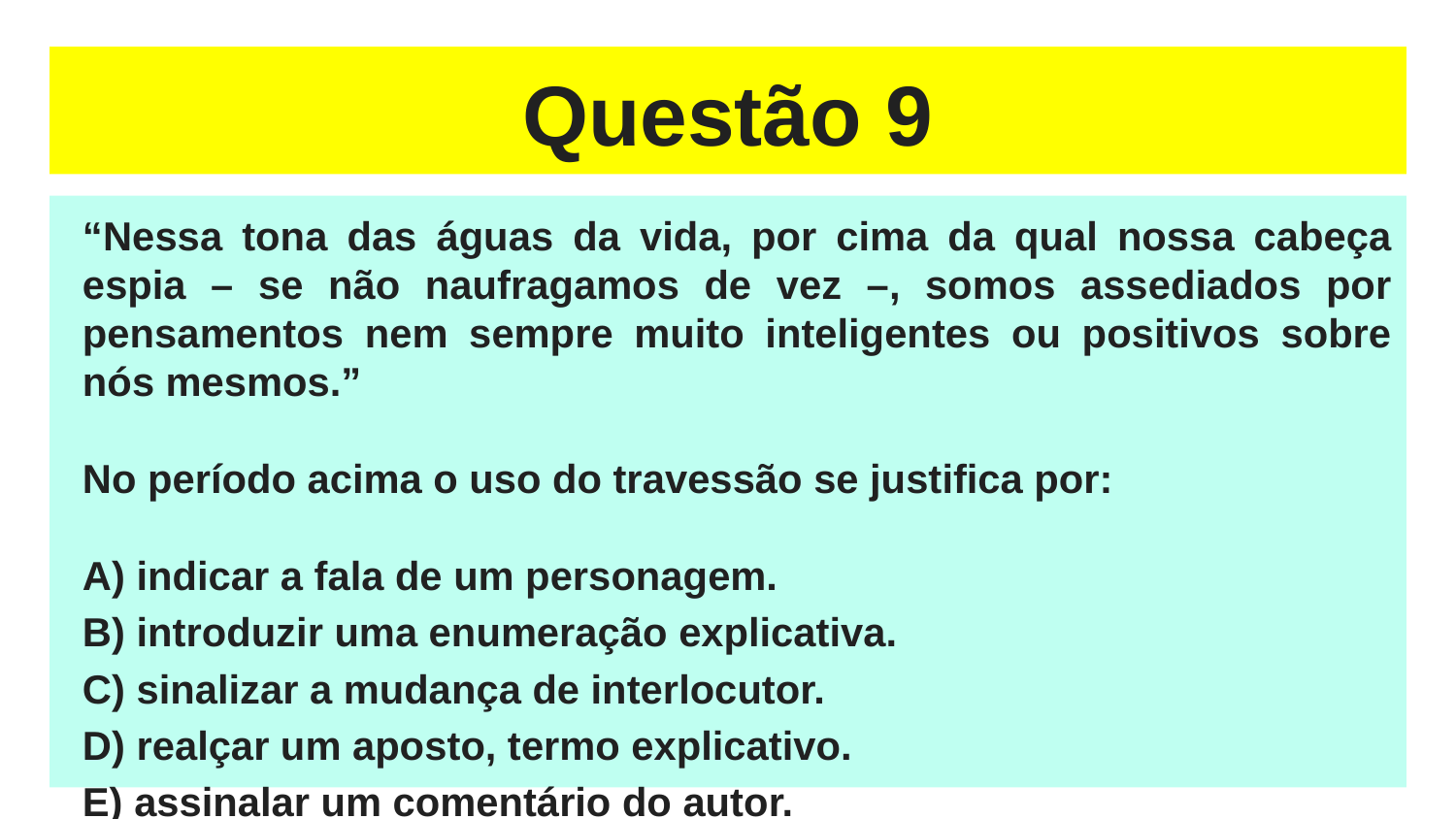

# Questão 9
“Nessa tona das águas da vida, por cima da qual nossa cabeça espia – se não naufragamos de vez –, somos assediados por pensamentos nem sempre muito inteligentes ou positivos sobre nós mesmos.”

No período acima o uso do travessão se justifica por:

A) indicar a fala de um personagem.
B) introduzir uma enumeração explicativa.
C) sinalizar a mudança de interlocutor.
D) realçar um aposto, termo explicativo.
E) assinalar um comentário do autor.